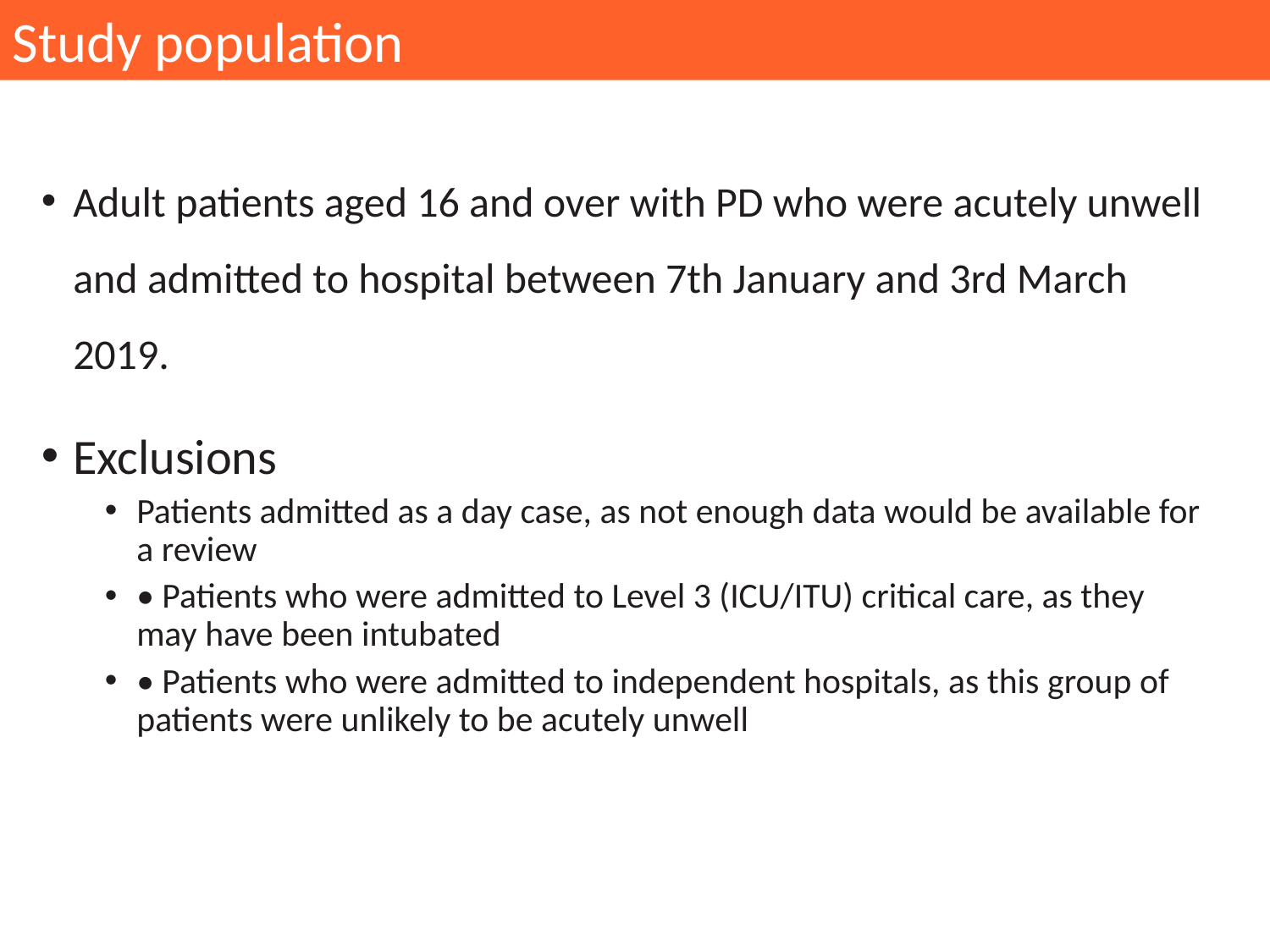

Study population
Adult patients aged 16 and over with PD who were acutely unwell and admitted to hospital between 7th January and 3rd March 2019.
Exclusions
Patients admitted as a day case, as not enough data would be available for a review
• Patients who were admitted to Level 3 (ICU/ITU) critical care, as they may have been intubated
• Patients who were admitted to independent hospitals, as this group of patients were unlikely to be acutely unwell